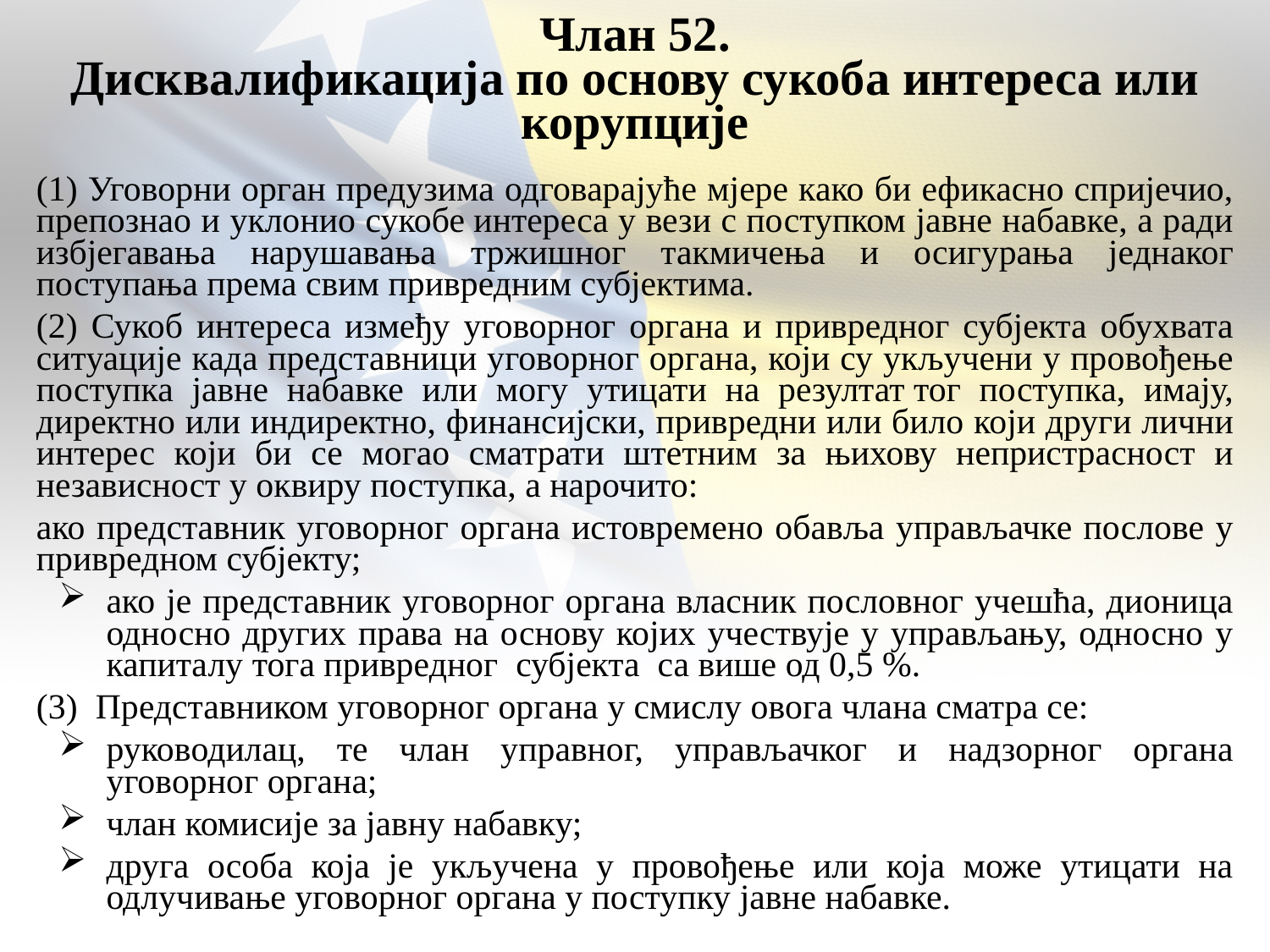

Члан 52.
Дисквалификација по основу сукоба интереса или корупције
(1) Уговорни орган предузима одговарајуће мјере како би ефикасно спријечио, препознао и уклонио сукобе интереса у вези с поступком јавне набавке, а ради избјегавања нарушавања тржишног такмичења и осигурања једнаког поступања према свим привредним субјектима.
(2) Сукоб интереса између уговорног органа и привредног субјекта обухвата ситуације када представници уговорног органа, који су укључени у провођење поступка јавне набавке или могу утицати на резултат тог поступка, имају, директно или индиректно, финансијски, привредни или било који други лични интерес који би се могао сматрати штетним за њихову непристрасност и независност у оквиру поступка, а нарочито:
ако представник уговорног органа истовремено обавља управљачке послове у привредном субјекту;
ако је представник уговорног органа власник пословног учешћа, дионица односно других права на основу којих учествује у управљању, односно у капиталу тога привредног  субјекта  са више од 0,5 %.
(3)  Представником уговорног органа у смислу овога члана сматра се:
руководилац, те члан управног, управљачког и надзорног органа уговорног органа;
члан комисије за јавну набавку;
друга особа која је укључена у провођење или која може утицати на одлучивање уговорног органа у поступку јавне набавке.